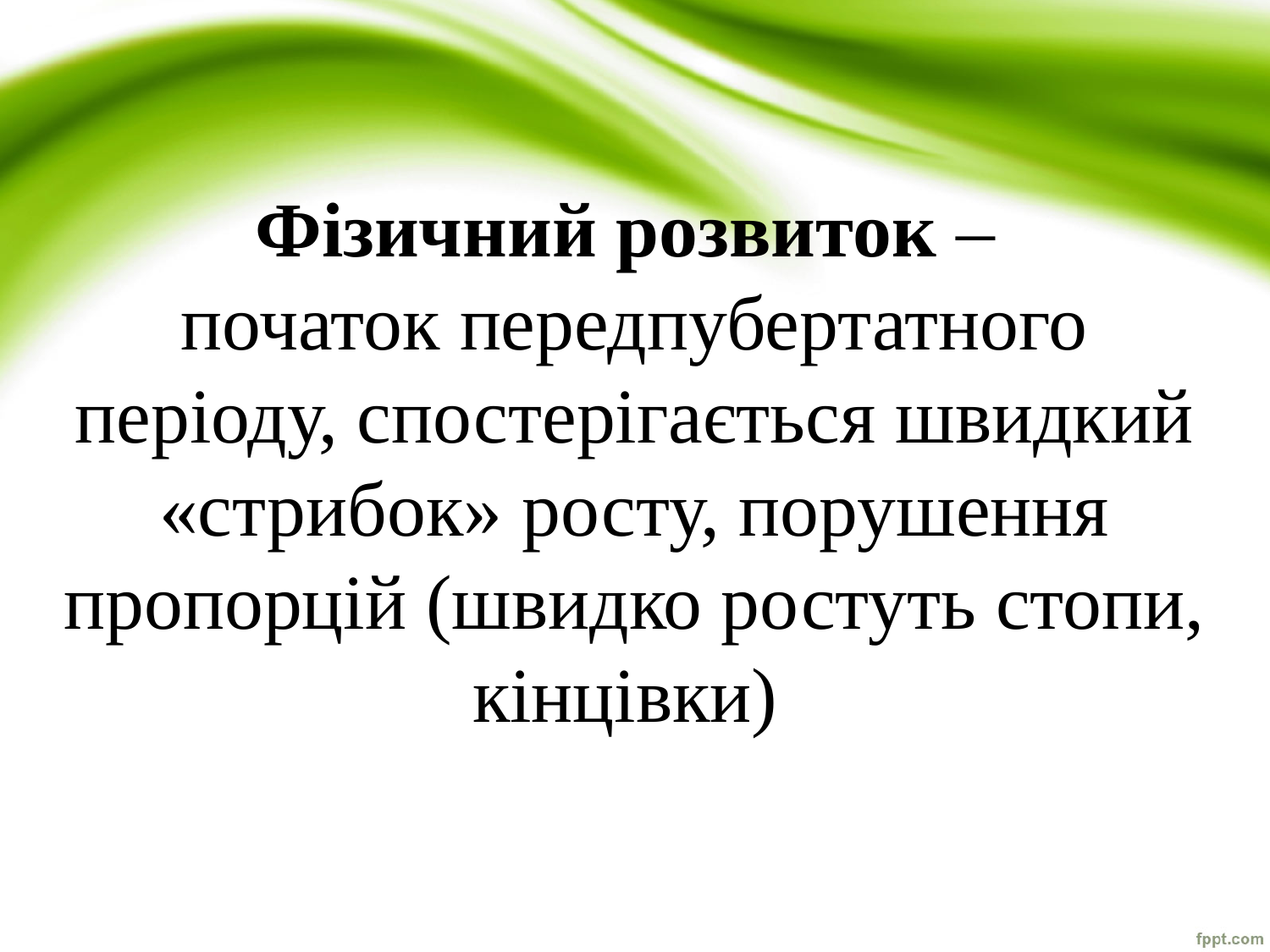

# Фізичний розвиток – початок передпубертатного періоду, спостерігається швидкий «стрибок» росту, порушення пропорцій (швидко ростуть стопи, кінцівки)